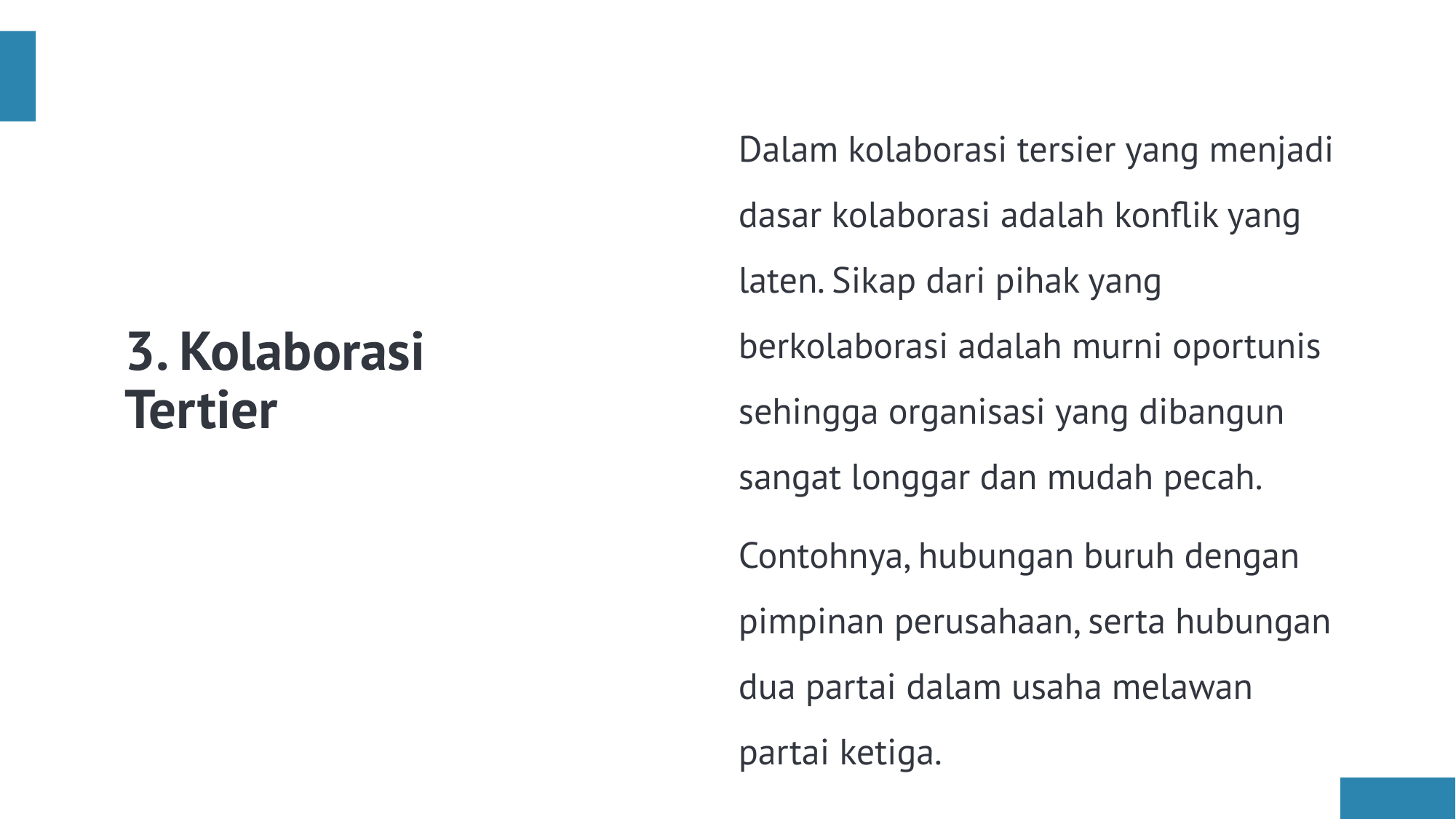

Dalam kolaborasi tersier yang menjadi dasar kolaborasi adalah konflik yang laten. Sikap dari pihak yang berkolaborasi adalah murni oportunis sehingga organisasi yang dibangun sangat longgar dan mudah pecah.
Contohnya, hubungan buruh dengan pimpinan perusahaan, serta hubungan dua partai dalam usaha melawan partai ketiga.

# 3. Kolaborasi Tertier